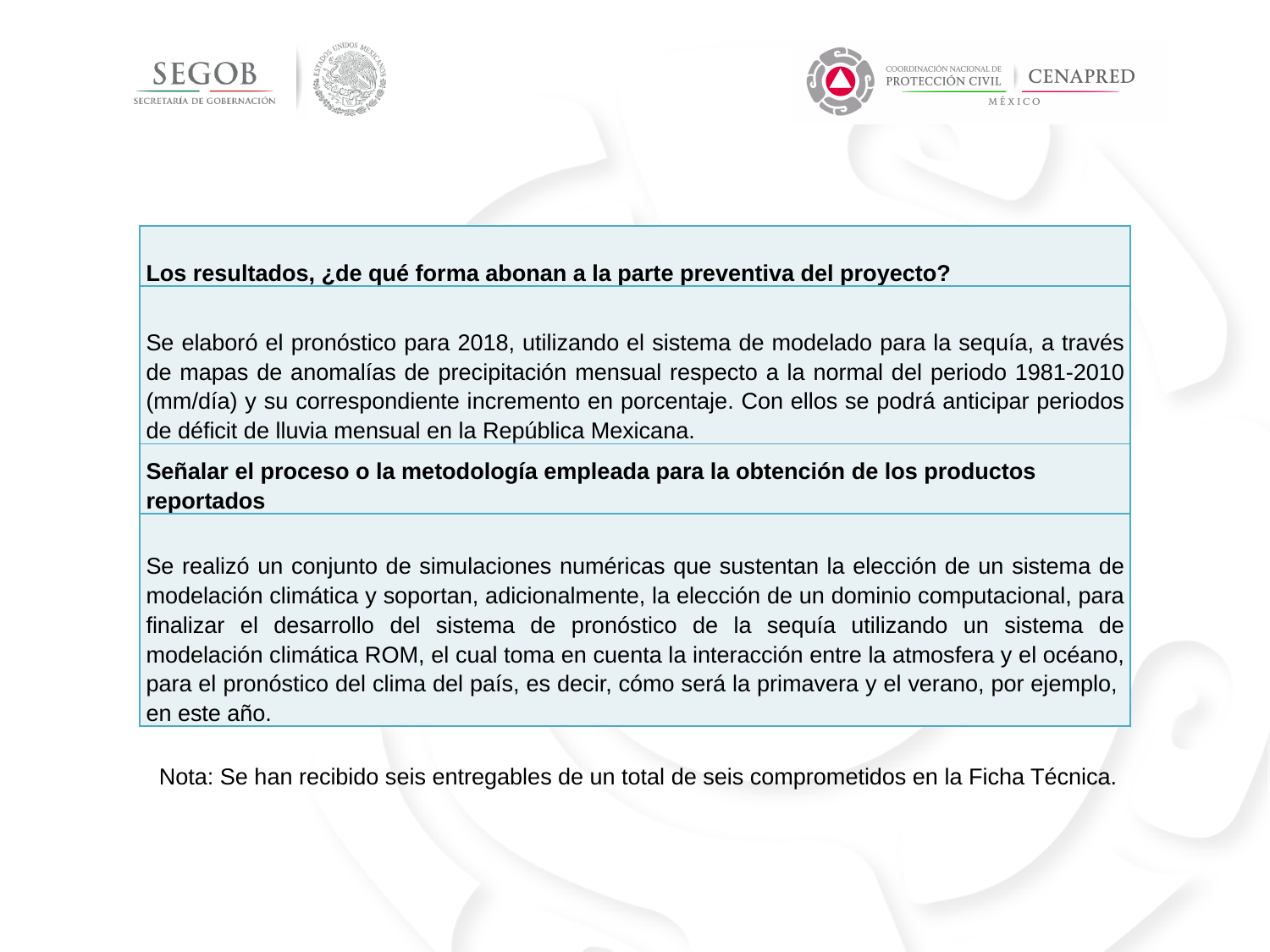

| Los resultados, ¿de qué forma abonan a la parte preventiva del proyecto? |
| --- |
| Se elaboró el pronóstico para 2018, utilizando el sistema de modelado para la sequía, a través de mapas de anomalías de precipitación mensual respecto a la normal del periodo 1981-2010 (mm/día) y su correspondiente incremento en porcentaje. Con ellos se podrá anticipar periodos de déficit de lluvia mensual en la República Mexicana. |
| Señalar el proceso o la metodología empleada para la obtención de los productos reportados |
| Se realizó un conjunto de simulaciones numéricas que sustentan la elección de un sistema de modelación climática y soportan, adicionalmente, la elección de un dominio computacional, para finalizar el desarrollo del sistema de pronóstico de la sequía utilizando un sistema de modelación climática ROM, el cual toma en cuenta la interacción entre la atmosfera y el océano, para el pronóstico del clima del país, es decir, cómo será la primavera y el verano, por ejemplo, en este año. |
Nota: Se han recibido seis entregables de un total de seis comprometidos en la Ficha Técnica.